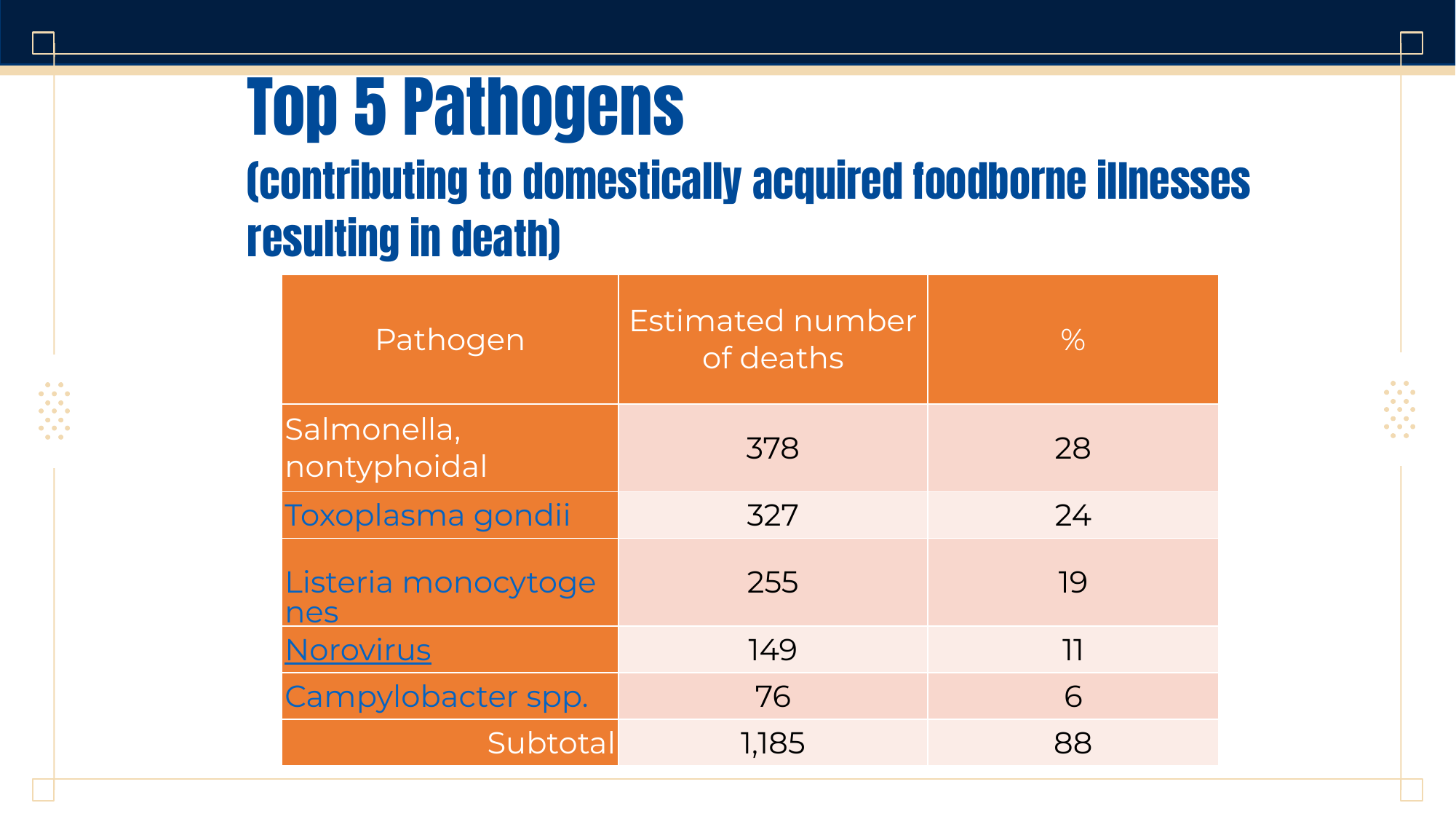

# Top 5 Pathogens (contributing to domestically acquired foodborne illnesses resulting in death)
| Pathogen | Estimated number of deaths | % |
| --- | --- | --- |
| Salmonella, nontyphoidal | 378 | 28 |
| Toxoplasma gondii | 327 | 24 |
| Listeria monocytogenes | 255 | 19 |
| Norovirus | 149 | 11 |
| Campylobacter spp. | 76 | 6 |
| Subtotal | 1,185 | 88 |